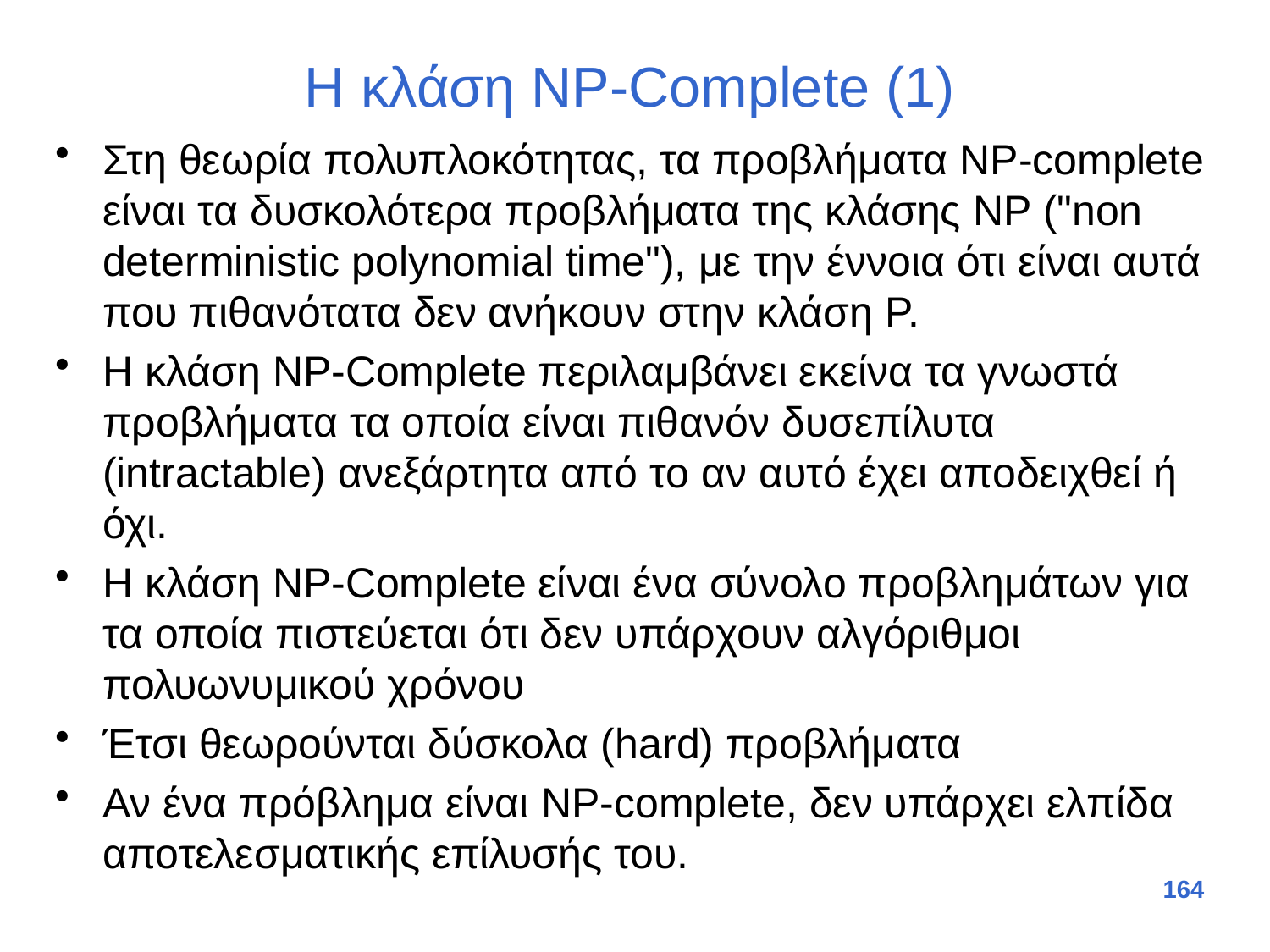

# Η κλάση NP-Complete (1)
Στη θεωρία πολυπλοκότητας, τα προβλήματα NP-­complete είναι τα δυσκολότερα προβλήματα της κλάσης NP ("non­deterministic polynomial time"), με την έννοια ότι είναι αυτά που πιθανότατα δεν ανήκουν στην κλάση P.
Η κλάση NP-Complete περιλαμβάνει εκείνα τα γνωστά προβλήματα τα οποία είναι πιθανόν δυσεπίλυτα (intractable) ανεξάρτητα από το αν αυτό έχει αποδειχθεί ή όχι.
Η κλάση NP-Complete είναι ένα σύνολο προβλημάτων για τα οποία πιστεύεται ότι δεν υπάρχουν αλγόριθμοι πολυωνυμικού χρόνου
Έτσι θεωρούνται δύσκολα (hard) προβλήματα
Αν ένα πρόβλημα είναι NP-complete, δεν υπάρχει ελπίδα αποτελεσματικής επίλυσής του.
164